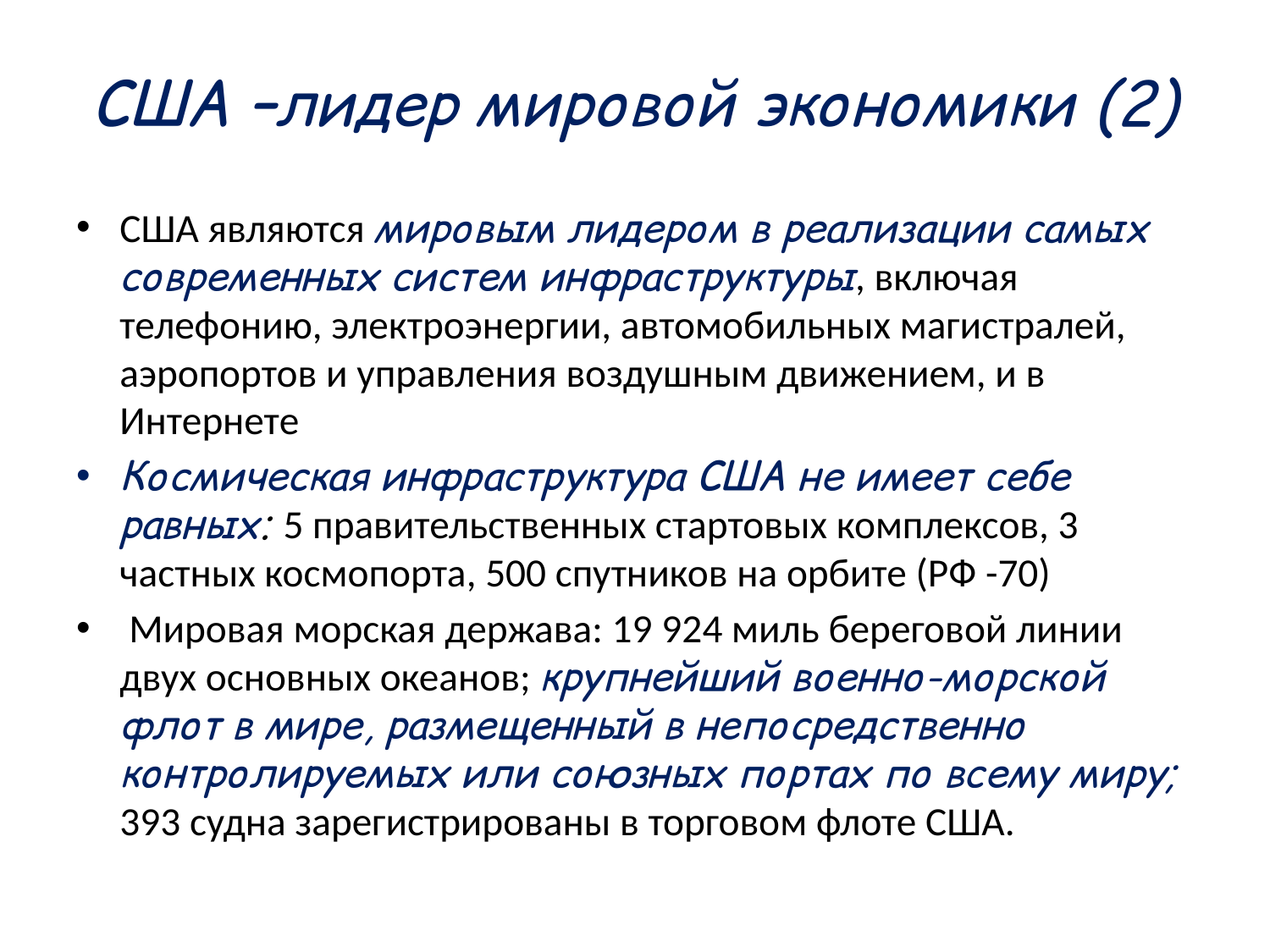

# США –лидер мировой экономики (2)
США являются мировым лидером в реализации самых современных систем инфраструктуры, включая телефонию, электроэнергии, автомобильных магистралей, аэропортов и управления воздушным движением, и в Интернете
Космическая инфраструктура США не имеет себе равных: 5 правительственных стартовых комплексов, 3 частных космопорта, 500 спутников на орбите (РФ -70)
 Мировая морская держава: 19 924 миль береговой линии двух основных океанов; крупнейший военно-морской флот в мире, размещенный в непосредственно контролируемых или союзных портах по всему миру; 393 судна зарегистрированы в торговом флоте США.